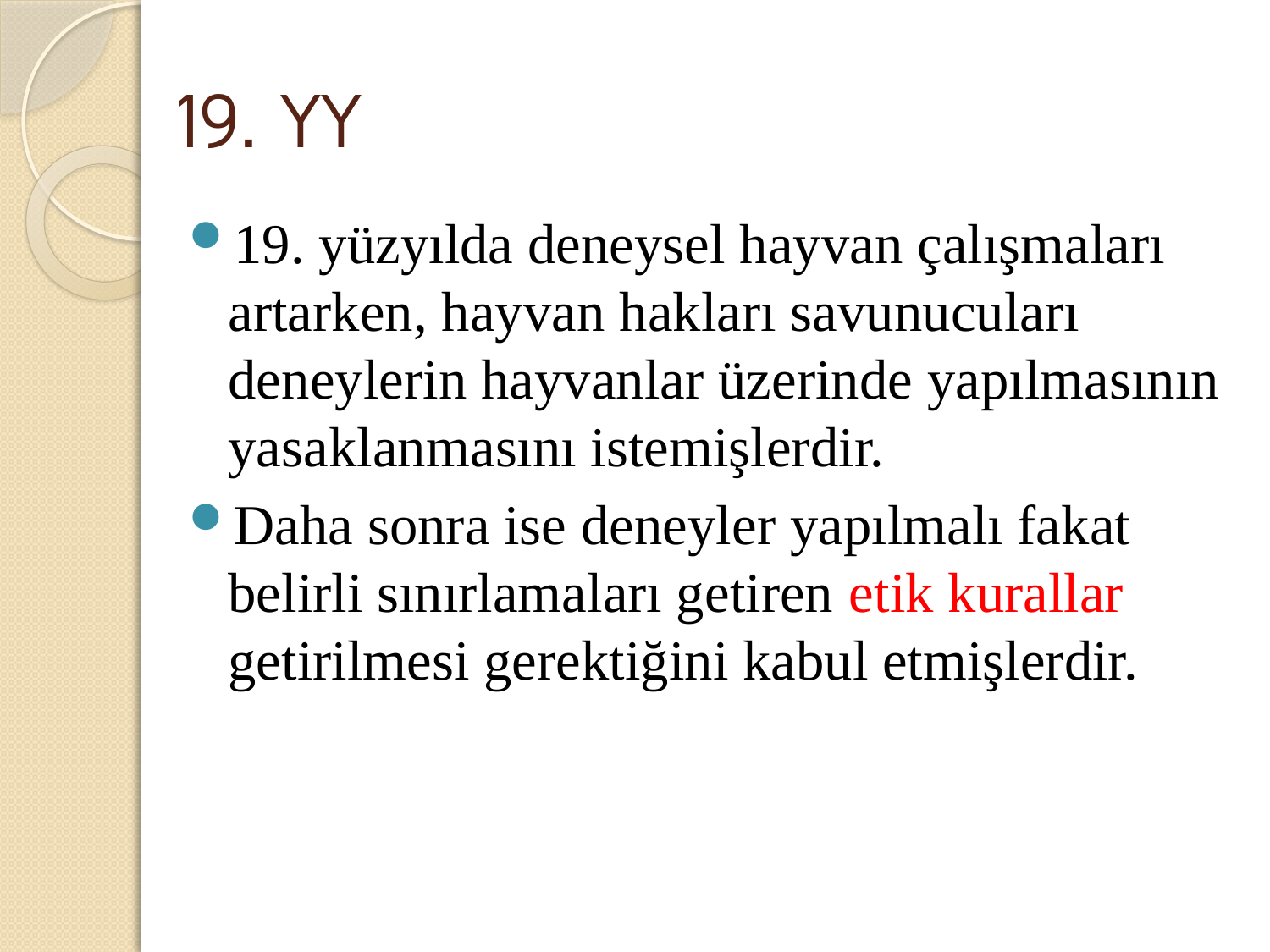

# 19. YY
19. yüzyılda deneysel hayvan çalışmaları artarken, hayvan hakları savunucuları deneylerin hayvanlar üzerinde yapılmasının yasaklanmasını istemişlerdir.
Daha sonra ise deneyler yapılmalı fakat belirli sınırlamaları getiren etik kurallar getirilmesi gerektiğini kabul etmişlerdir.